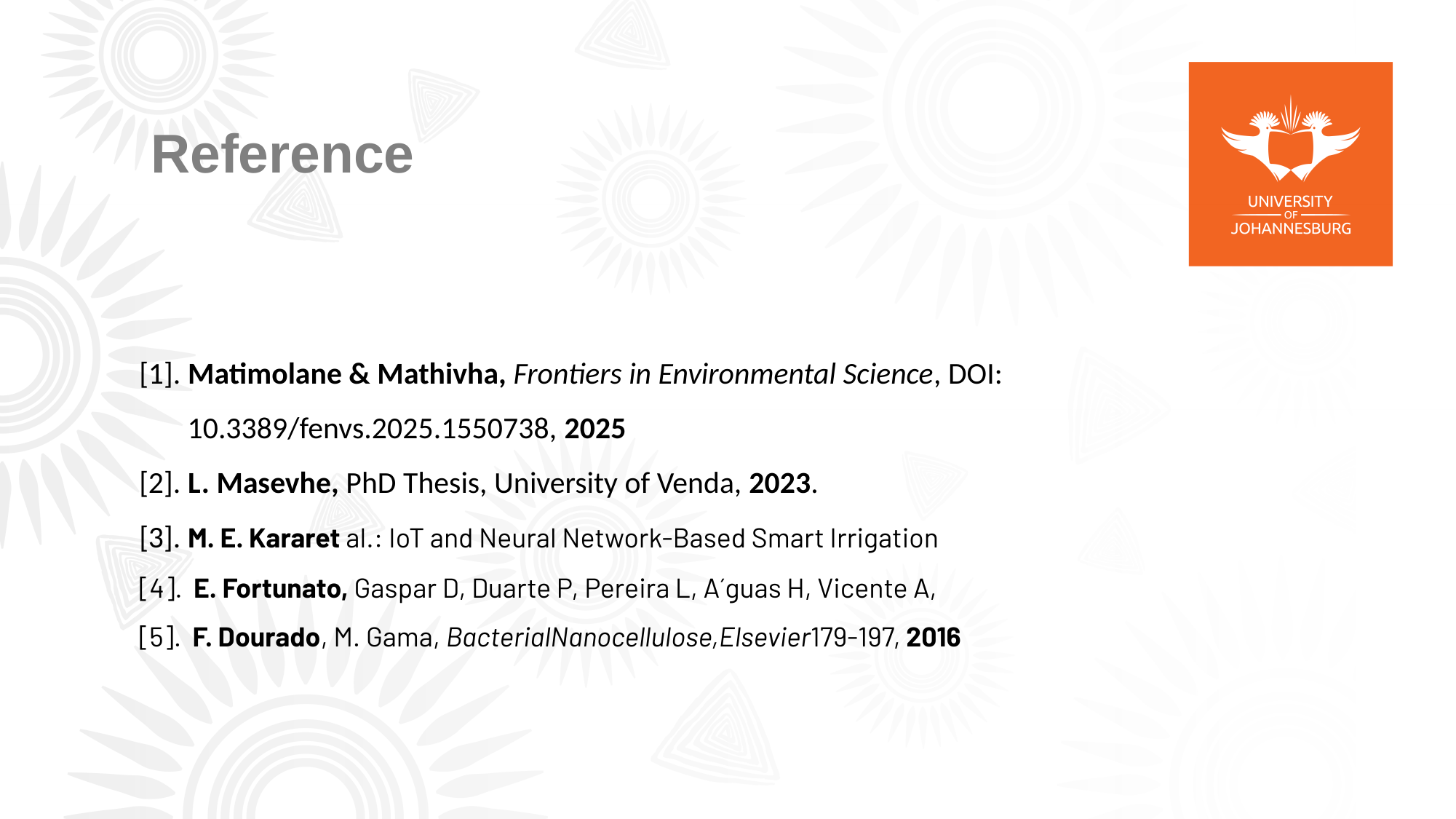

# Reference
[1]. Matimolane & Mathivha, Frontiers in Environmental Science, DOI:
       10.3389/fenvs.2025.1550738, 2025
[2]. L. Masevhe, PhD Thesis, University of Venda, 2023.
[3]. M. E. Kararet al.: IoT and Neural Network-Based Smart Irrigation
[4].  E. Fortunato, Gaspar D, Duarte P, Pereira L, A´guas H, Vicente A,
[5].  F. Dourado, M. Gama, BacterialNanocellulose,Elsevier179-197, 2016